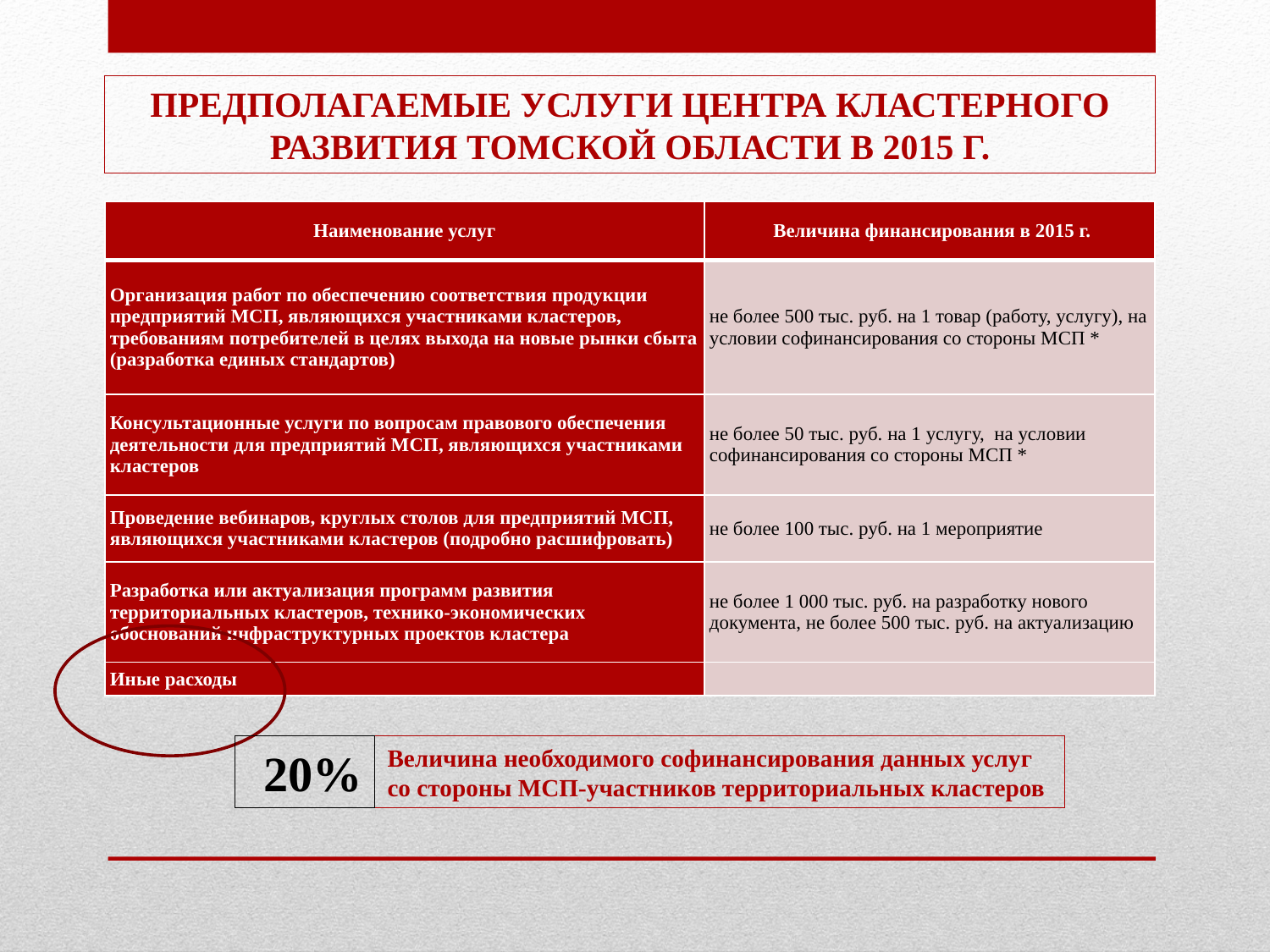

ПРЕДПОЛАГАЕМЫЕ УСЛУГИ ЦЕНТРА КЛАСТЕРНОГО РАЗВИТИЯ ТОМСКОЙ ОБЛАСТИ В 2015 Г.
| Наименование услуг | Величина финансирования в 2015 г. |
| --- | --- |
| Организация работ по обеспечению соответствия продукции предприятий МСП, являющихся участниками кластеров, требованиям потребителей в целях выхода на новые рынки сбыта (разработка единых стандартов) | не более 500 тыс. руб. на 1 товар (работу, услугу), на условии софинансирования со стороны МСП \* |
| Консультационные услуги по вопросам правового обеспечения деятельности для предприятий МСП, являющихся участниками кластеров | не более 50 тыс. руб. на 1 услугу, на условии софинансирования со стороны МСП \* |
| Проведение вебинаров, круглых столов для предприятий МСП, являющихся участниками кластеров (подробно расшифровать) | не более 100 тыс. руб. на 1 мероприятие |
| Разработка или актуализация программ развития территориальных кластеров, технико-экономических обоснований инфраструктурных проектов кластера | не более 1 000 тыс. руб. на разработку нового документа, не более 500 тыс. руб. на актуализацию |
| Иные расходы |  |

20%
Величина необходимого софинансирования данных услуг со стороны МСП-участников территориальных кластеров